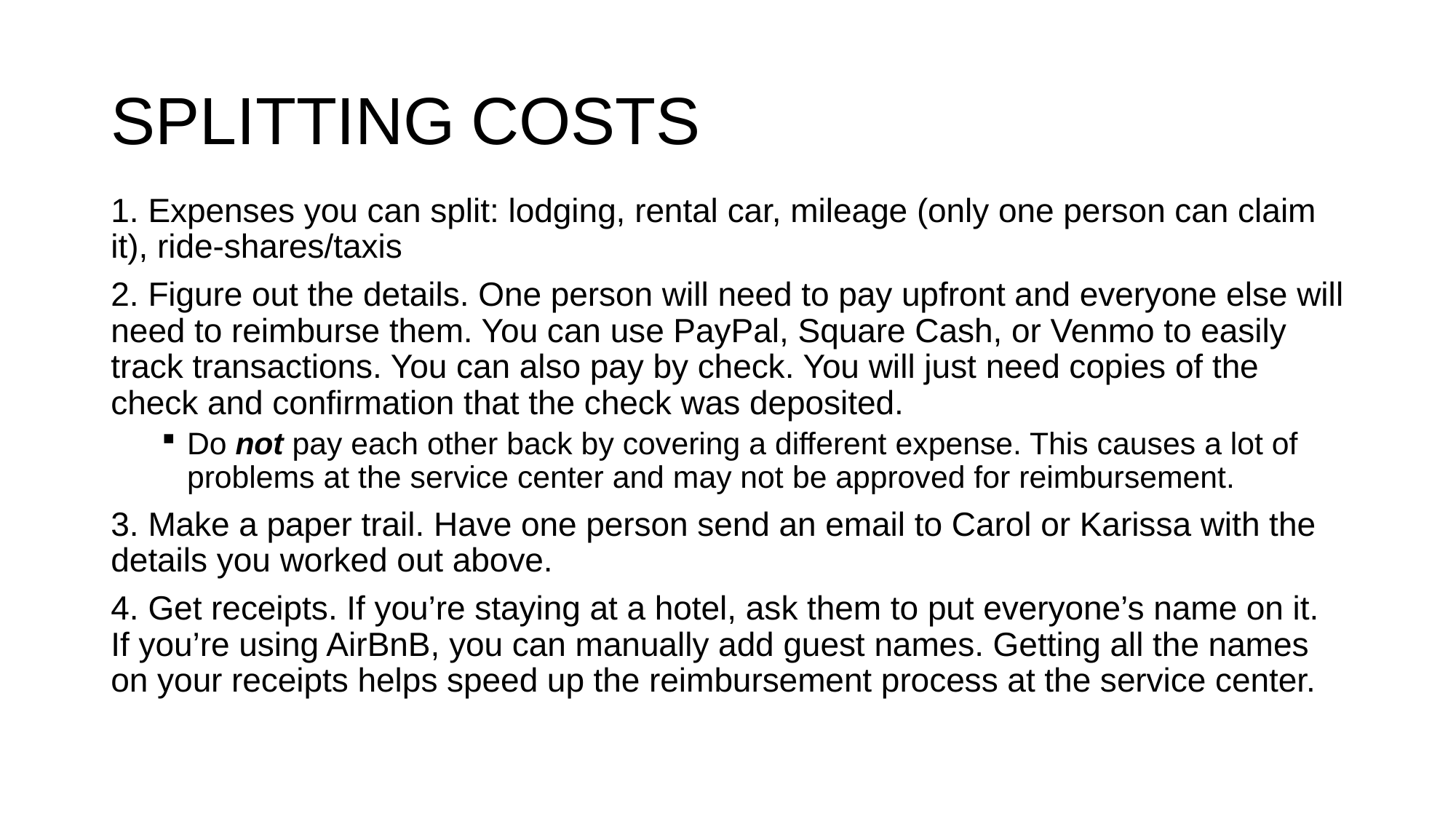

# SPLITTING COSTS
1. Expenses you can split: lodging, rental car, mileage (only one person can claim it), ride-shares/taxis
2. Figure out the details. One person will need to pay upfront and everyone else will need to reimburse them. You can use PayPal, Square Cash, or Venmo to easily track transactions. You can also pay by check. You will just need copies of the check and confirmation that the check was deposited.
Do not pay each other back by covering a different expense. This causes a lot of problems at the service center and may not be approved for reimbursement.
3. Make a paper trail. Have one person send an email to Carol or Karissa with the details you worked out above.
4. Get receipts. If you’re staying at a hotel, ask them to put everyone’s name on it. If you’re using AirBnB, you can manually add guest names. Getting all the names on your receipts helps speed up the reimbursement process at the service center.